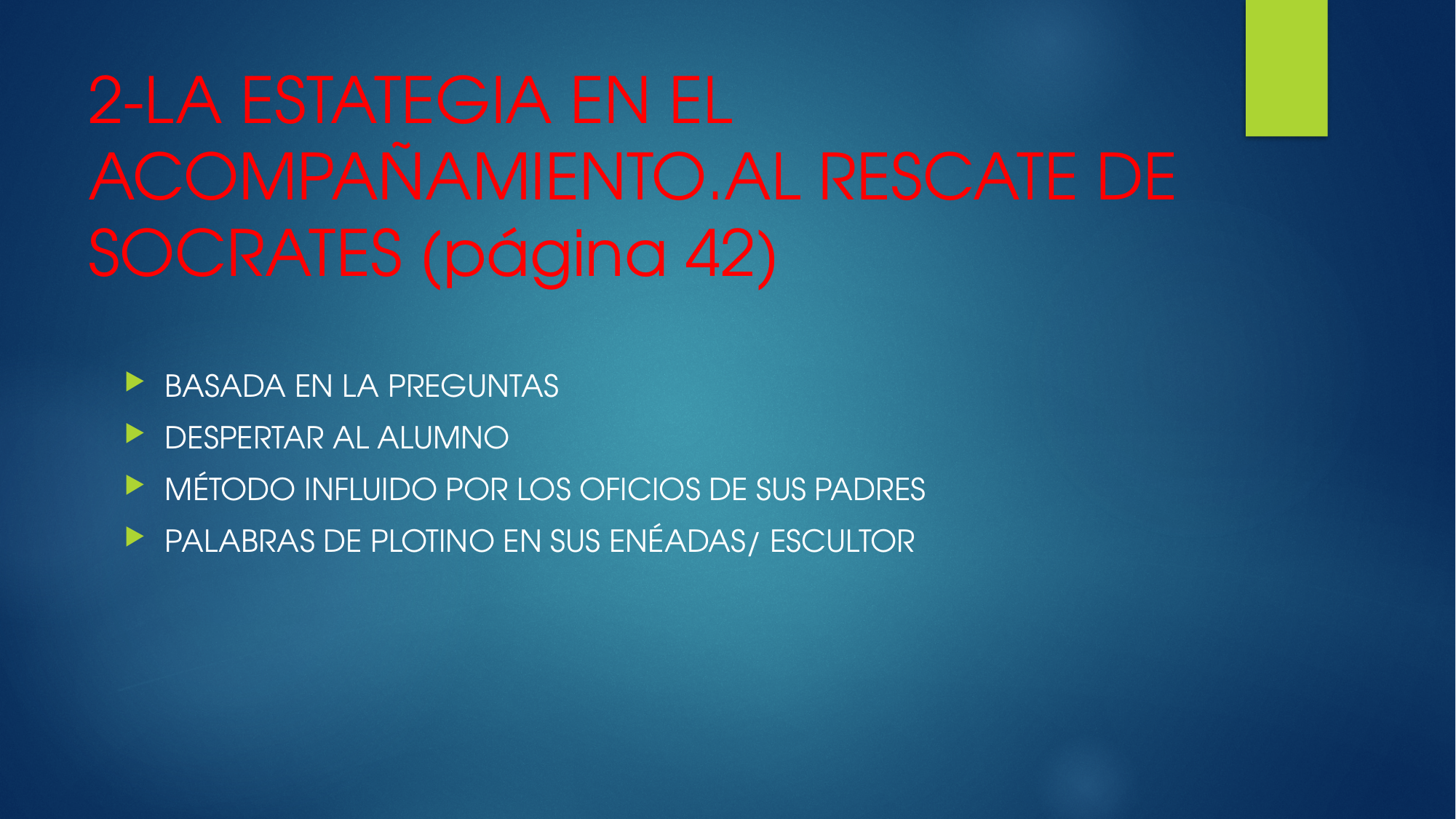

# 2-LA ESTATEGIA EN EL ACOMPAÑAMIENTO.AL RESCATE DE SOCRATES (página 42)
BASADA EN LA PREGUNTAS
DESPERTAR AL ALUMNO
MÉTODO INFLUIDO POR LOS OFICIOS DE SUS PADRES
PALABRAS DE PLOTINO EN SUS ENÉADAS/ ESCULTOR